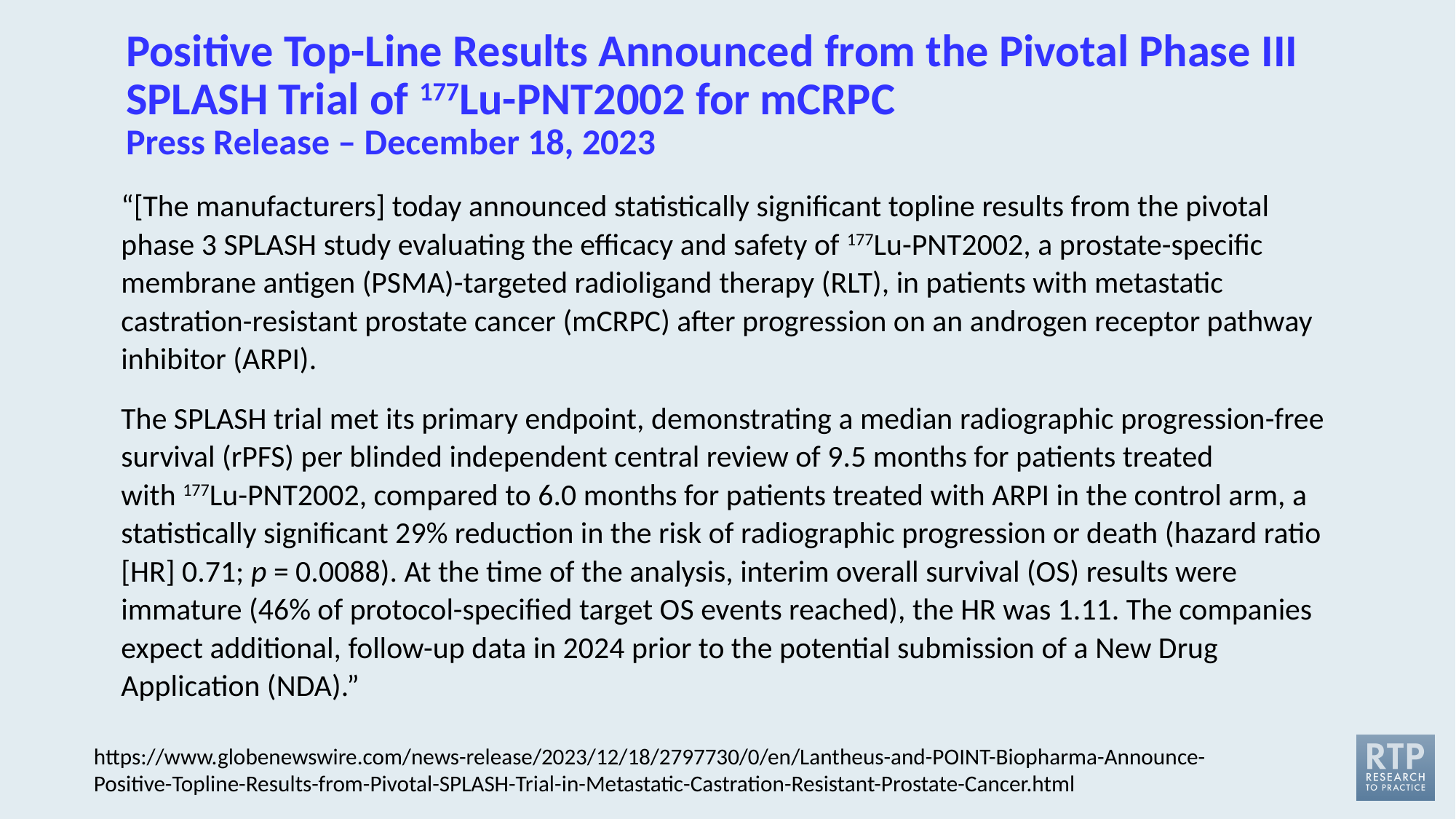

Positive Top-Line Results Announced from the Pivotal Phase III SPLASH Trial of 177Lu-PNT2002 for mCRPC
Press Release – December 18, 2023
“[The manufacturers] today announced statistically significant topline results from the pivotal phase 3 SPLASH study evaluating the efficacy and safety of 177Lu-PNT2002, a prostate-specific membrane antigen (PSMA)-targeted radioligand therapy (RLT), in patients with metastatic castration-resistant prostate cancer (mCRPC) after progression on an androgen receptor pathway inhibitor (ARPI).
The SPLASH trial met its primary endpoint, demonstrating a median radiographic progression-free survival (rPFS) per blinded independent central review of 9.5 months for patients treated with 177Lu-PNT2002, compared to 6.0 months for patients treated with ARPI in the control arm, a statistically significant 29% reduction in the risk of radiographic progression or death (hazard ratio [HR] 0.71; p = 0.0088). At the time of the analysis, interim overall survival (OS) results were immature (46% of protocol-specified target OS events reached), the HR was 1.11. The companies expect additional, follow-up data in 2024 prior to the potential submission of a New Drug Application (NDA).”
https://www.globenewswire.com/news-release/2023/12/18/2797730/0/en/Lantheus-and-POINT-Biopharma-Announce-Positive-Topline-Results-from-Pivotal-SPLASH-Trial-in-Metastatic-Castration-Resistant-Prostate-Cancer.html